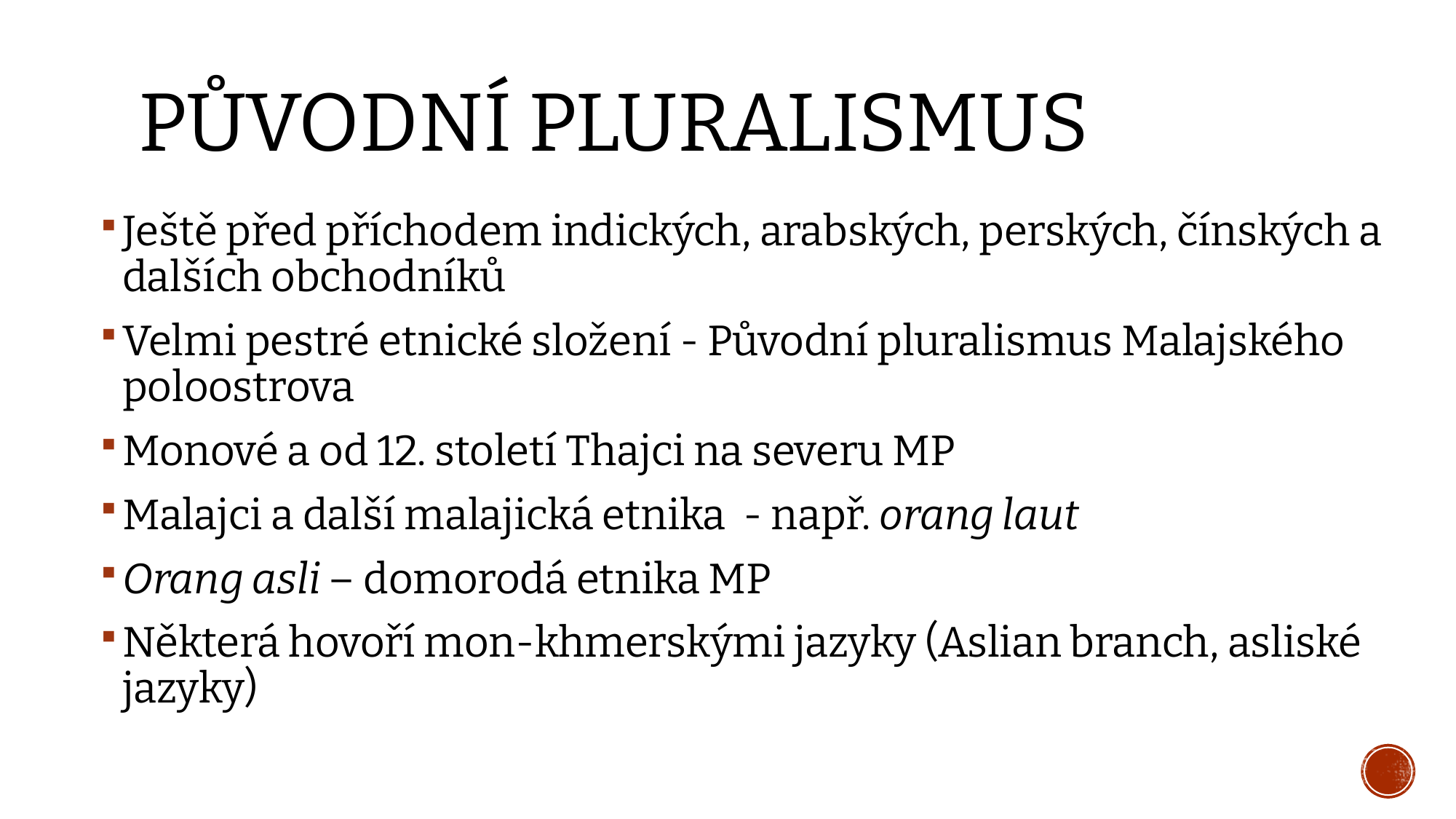

# Původní pluralismus
Ještě před příchodem indických, arabských, perských, čínských a dalších obchodníků
Velmi pestré etnické složení - Původní pluralismus Malajského poloostrova
Monové a od 12. století Thajci na severu MP
Malajci a další malajická etnika  - např. orang laut
Orang asli – domorodá etnika MP
Některá hovoří mon-khmerskými jazyky (Aslian branch, asliské jazyky)